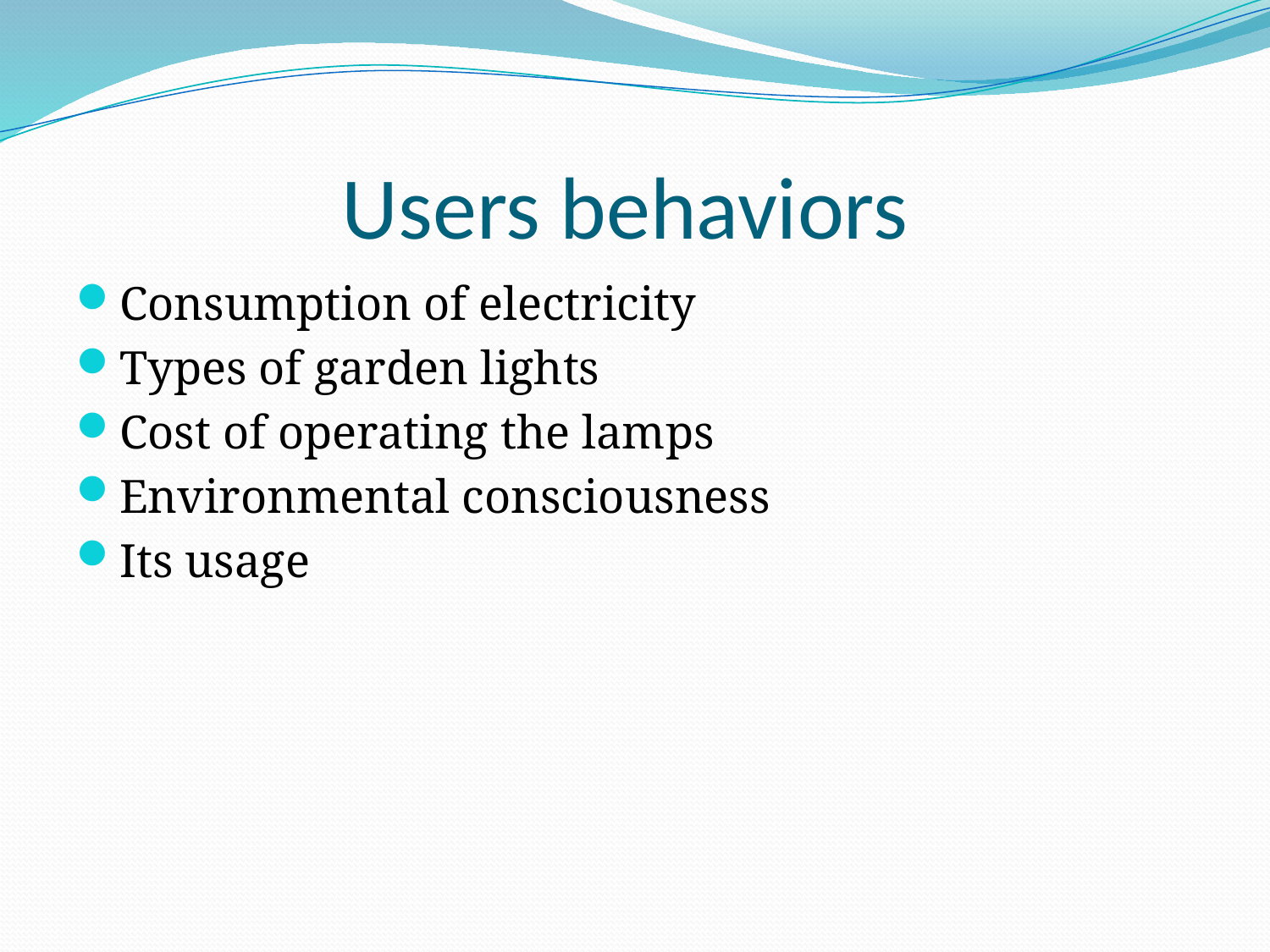

# Users behaviors
Consumption of electricity
Types of garden lights
Cost of operating the lamps
Environmental consciousness
Its usage